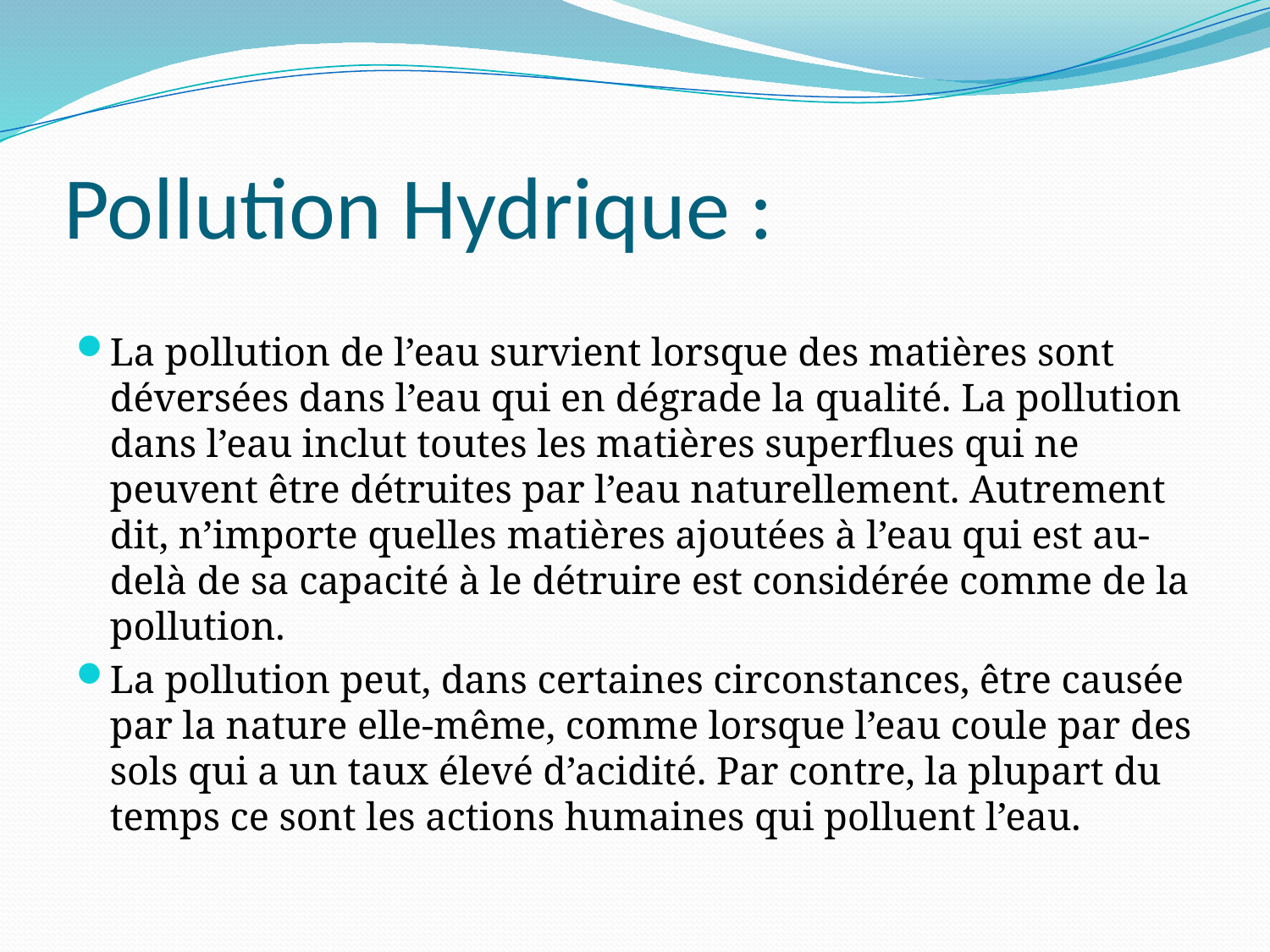

# Pollution Hydrique :

La pollution de l’eau survient lorsque des matières sont déversées dans l’eau qui en dégrade la qualité. La pollution dans l’eau inclut toutes les matières superflues qui ne peuvent être détruites par l’eau naturellement. Autrement dit, n’importe quelles matières ajoutées à l’eau qui est au-delà de sa capacité à le détruire est considérée comme de la pollution.
La pollution peut, dans certaines circonstances, être causée par la nature elle-même, comme lorsque l’eau coule par des sols qui a un taux élevé d’acidité. Par contre, la plupart du temps ce sont les actions humaines qui polluent l’eau.